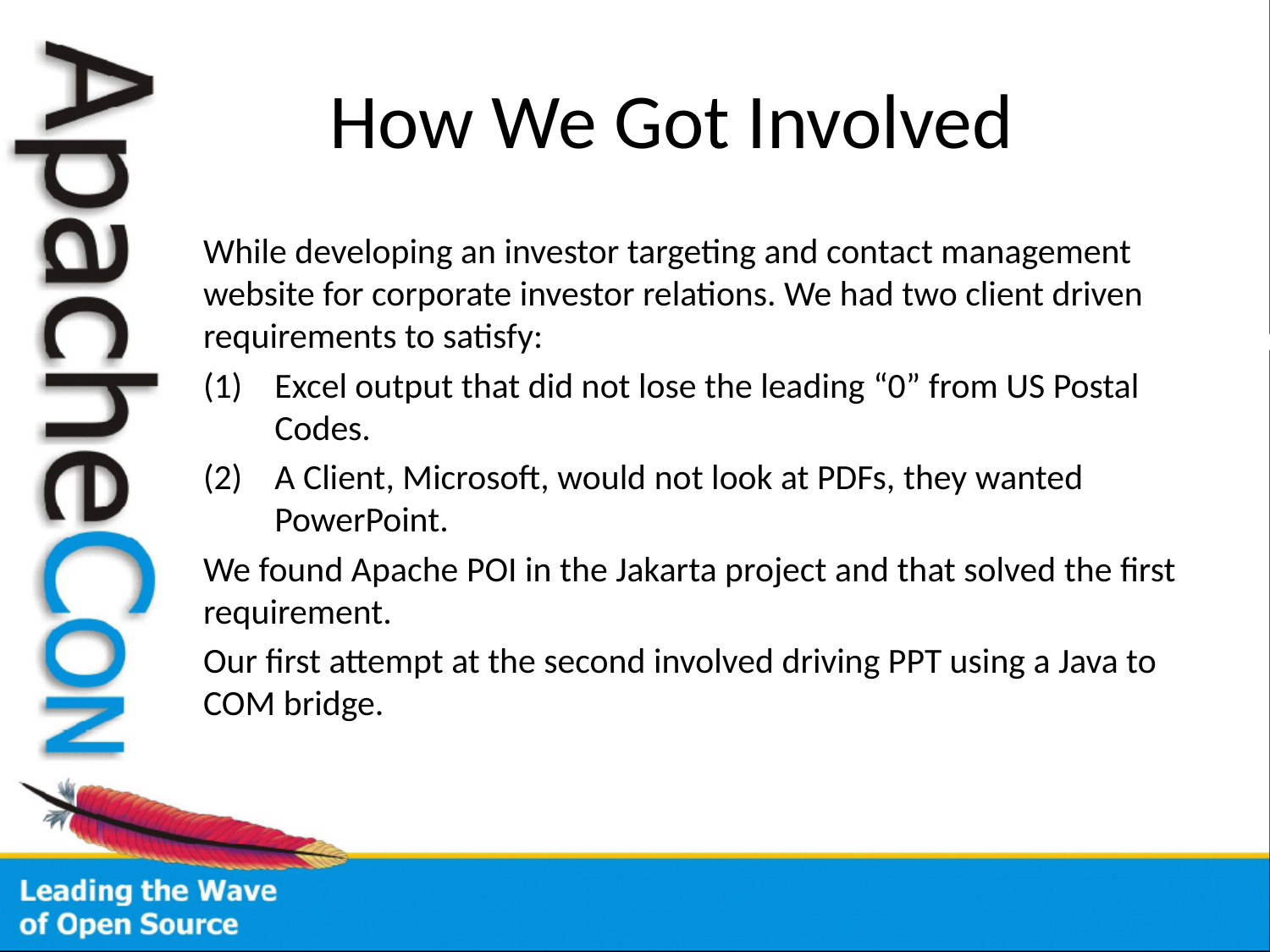

# How We Got Involved
While developing an investor targeting and contact management website for corporate investor relations. We had two client driven requirements to satisfy:
Excel output that did not lose the leading “0” from US Postal Codes.
A Client, Microsoft, would not look at PDFs, they wanted PowerPoint.
We found Apache POI in the Jakarta project and that solved the first requirement.
Our first attempt at the second involved driving PPT using a Java to COM bridge.